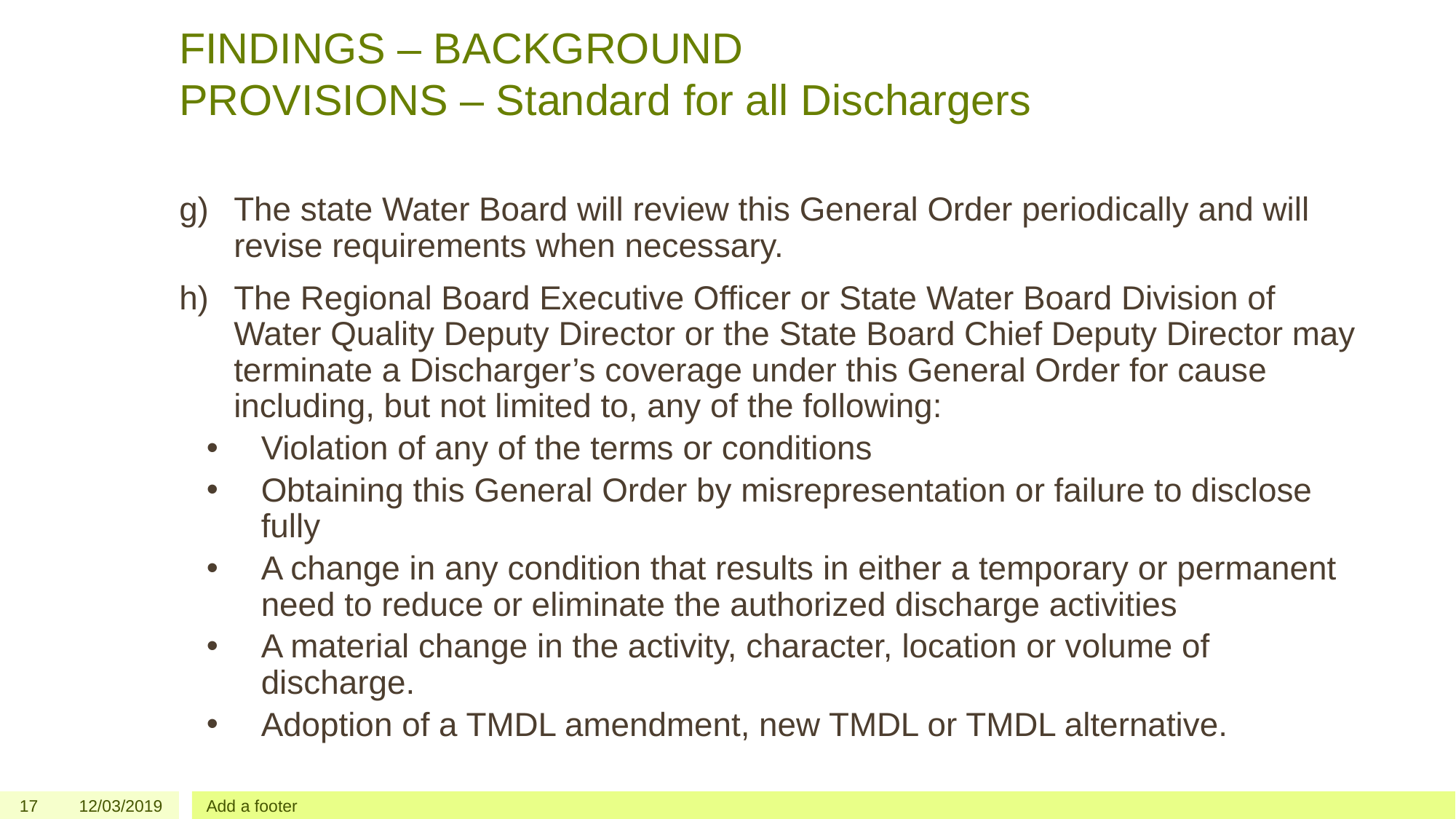

# FINDINGS – BACKGROUND PROVISIONS – Standard for all Dischargers
The state Water Board will review this General Order periodically and will revise requirements when necessary.
The Regional Board Executive Officer or State Water Board Division of Water Quality Deputy Director or the State Board Chief Deputy Director may terminate a Discharger’s coverage under this General Order for cause including, but not limited to, any of the following:
Violation of any of the terms or conditions
Obtaining this General Order by misrepresentation or failure to disclose fully
A change in any condition that results in either a temporary or permanent need to reduce or eliminate the authorized discharge activities
A material change in the activity, character, location or volume of discharge.
Adoption of a TMDL amendment, new TMDL or TMDL alternative.

17
12/03/2019
Add a footer